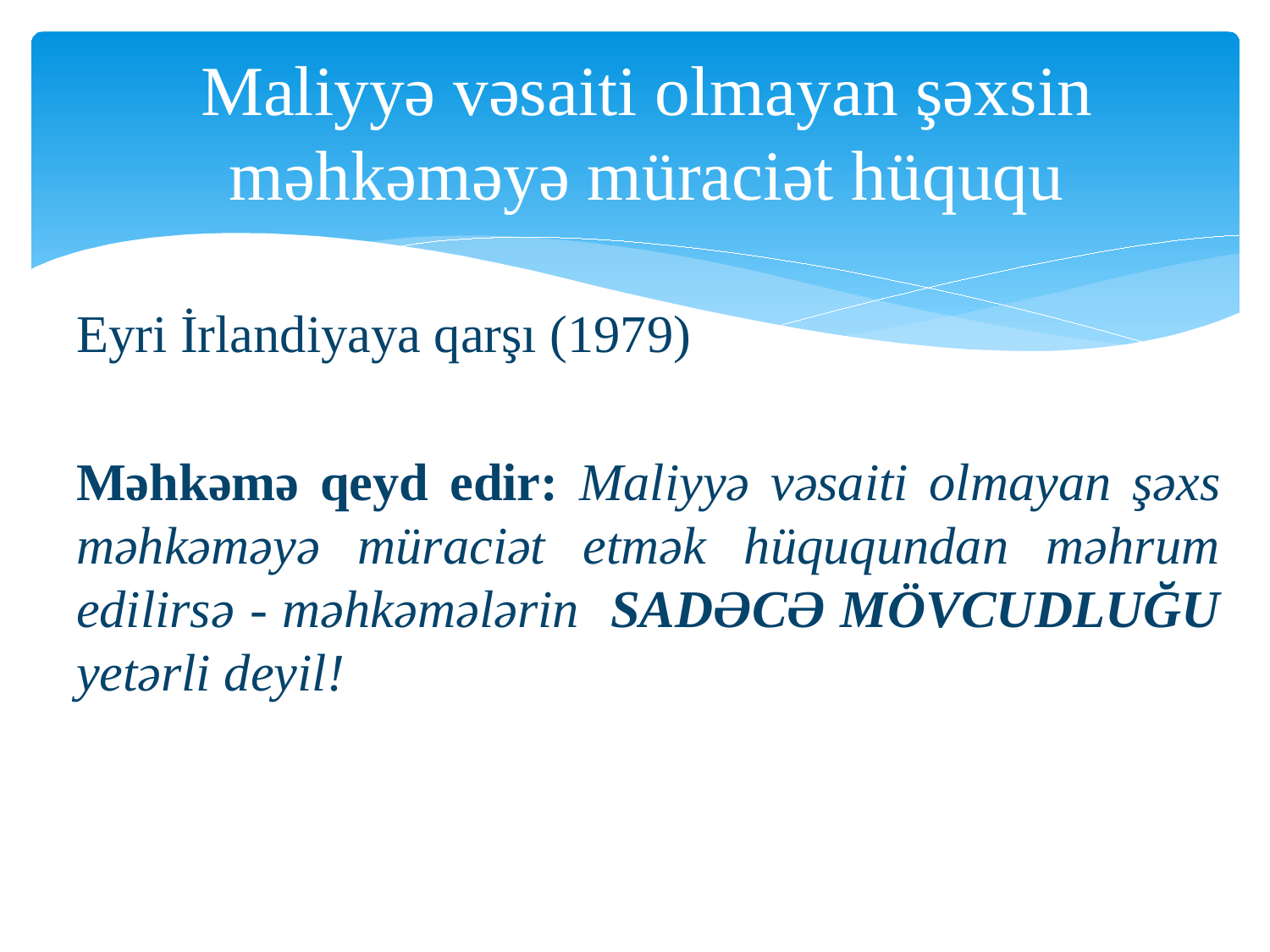

# Maliyyə vəsaiti olmayan şəxsin məhkəməyə müraciət hüququ
Eyri İrlandiyaya qarşı (1979)

Məhkəmə qeyd edir: Maliyyə vəsaiti olmayan şəxs məhkəməyə müraciət etmək hüququndan məhrum edilirsə - məhkəmələrin  SADƏCƏ MÖVCUDLUĞU yetərli deyil!